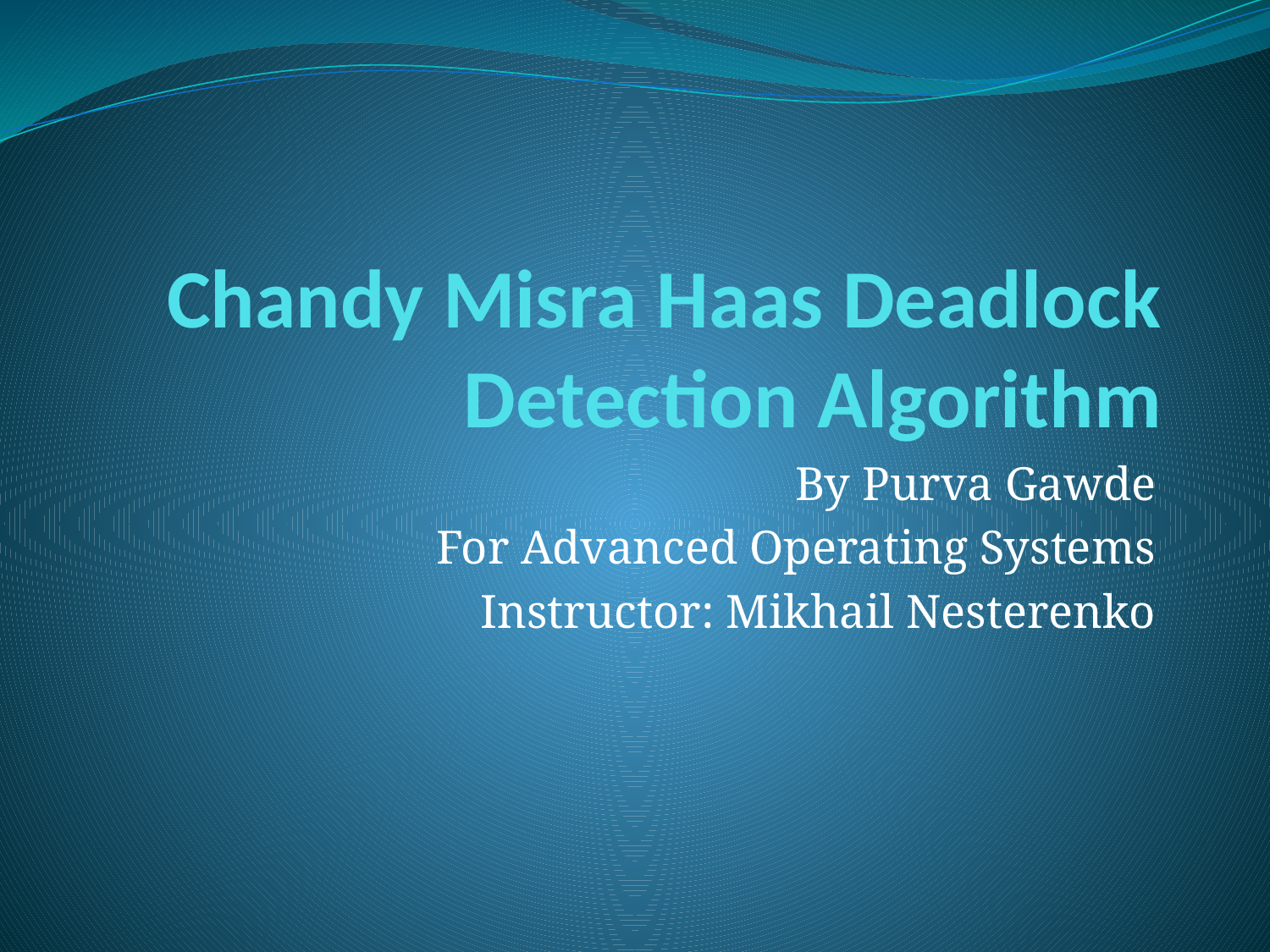

# Chandy Misra Haas Deadlock Detection Algorithm
By Purva Gawde
For Advanced Operating Systems
Instructor: Mikhail Nesterenko